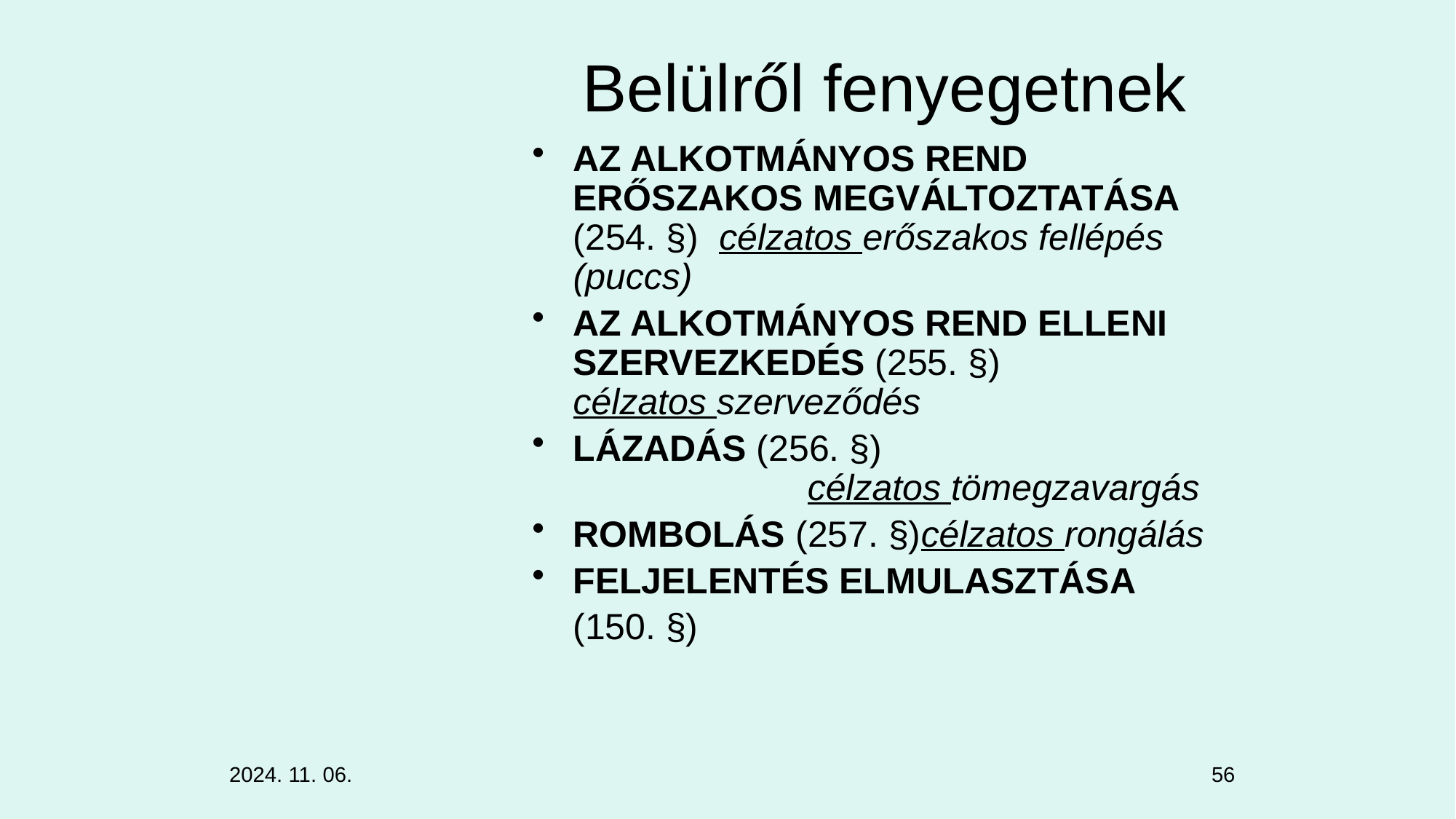

Belülről fenyegetnek
AZ ALKOTMÁNYOS REND ERŐSZAKOS MEGVÁLTOZTATÁSA (254. §)  célzatos erőszakos fellépés (puccs)
AZ ALKOTMÁNYOS REND ELLENI SZERVEZKEDÉS (255. §)                  célzatos szerveződés
LÁZADÁS (256. §)                                                          célzatos tömegzavargás
ROMBOLÁS (257. §)célzatos rongálás
FELJELENTÉS ELMULASZTÁSA
    (150. §)
2024. 11. 06.
56